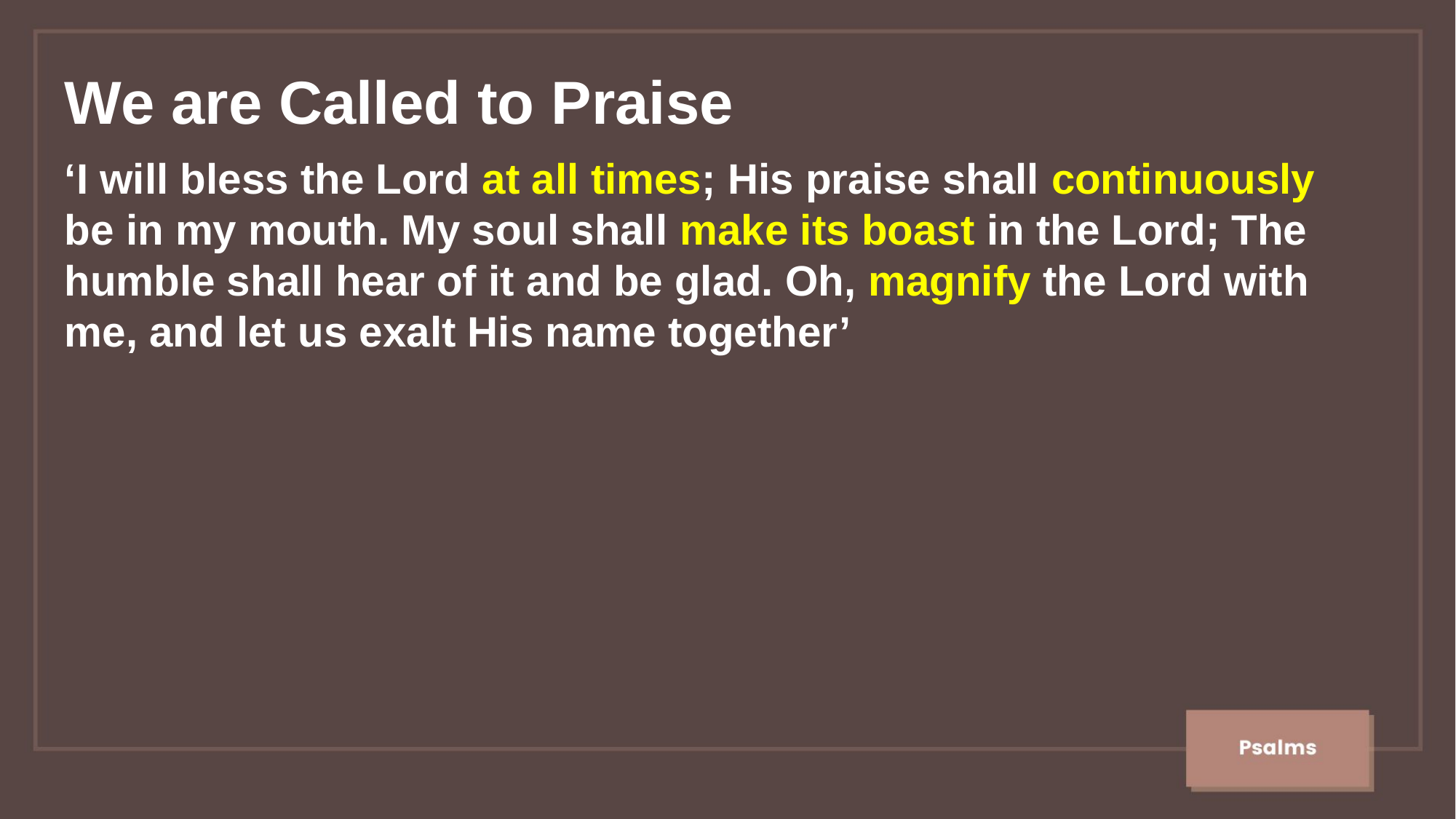

We are Called to Praise
‘I will bless the Lord at all times; His praise shall continuously be in my mouth. My soul shall make its boast in the Lord; The humble shall hear of it and be glad. Oh, magnify the Lord with me, and let us exalt His name together’